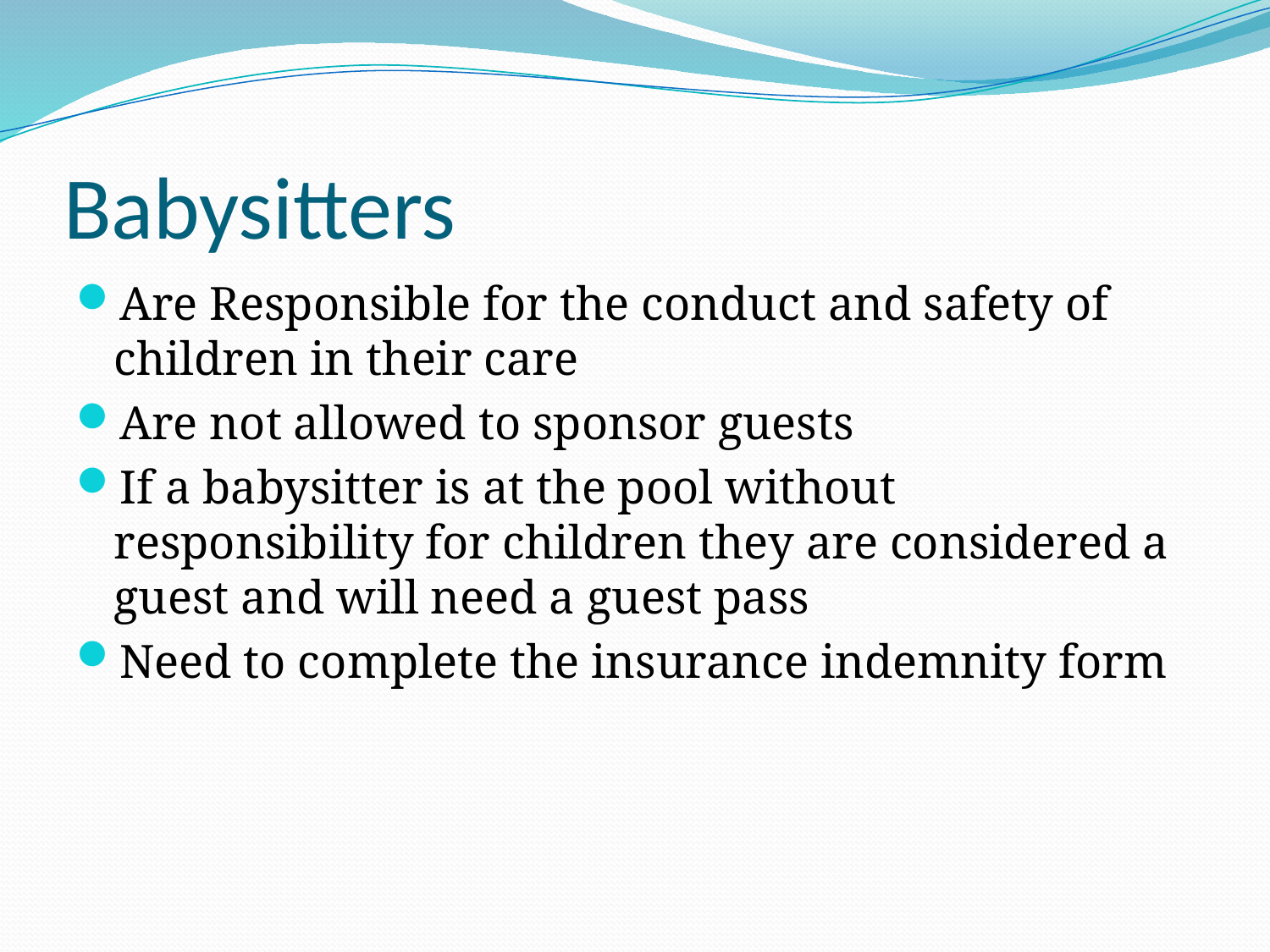

# Babysitters
Are Responsible for the conduct and safety of children in their care
Are not allowed to sponsor guests
If a babysitter is at the pool without responsibility for children they are considered a guest and will need a guest pass
Need to complete the insurance indemnity form